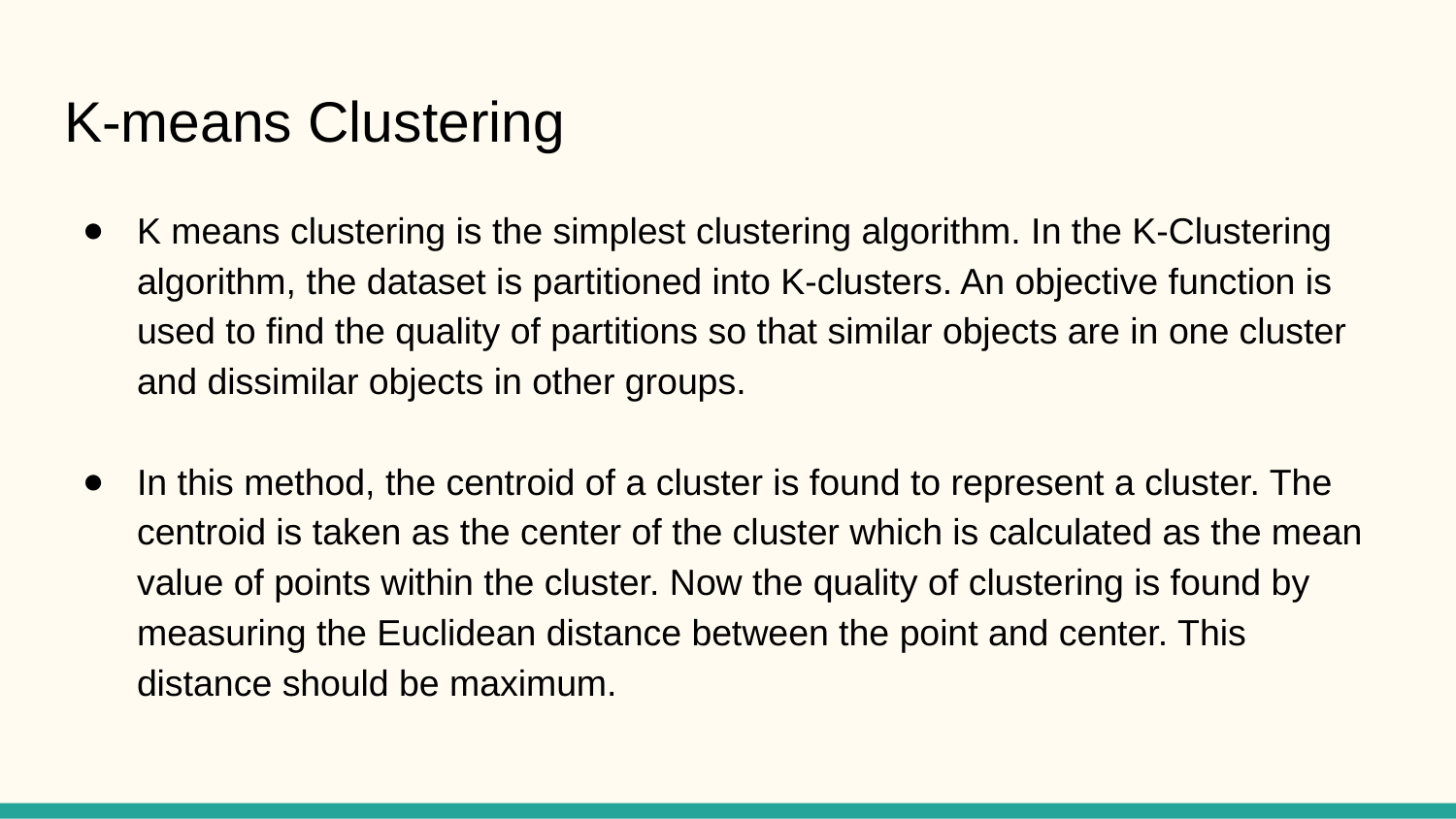

# K-means Clustering
K means clustering is the simplest clustering algorithm. In the K-Clustering algorithm, the dataset is partitioned into K-clusters. An objective function is used to find the quality of partitions so that similar objects are in one cluster and dissimilar objects in other groups.

In this method, the centroid of a cluster is found to represent a cluster. The centroid is taken as the center of the cluster which is calculated as the mean value of points within the cluster. Now the quality of clustering is found by measuring the Euclidean distance between the point and center. This distance should be maximum.